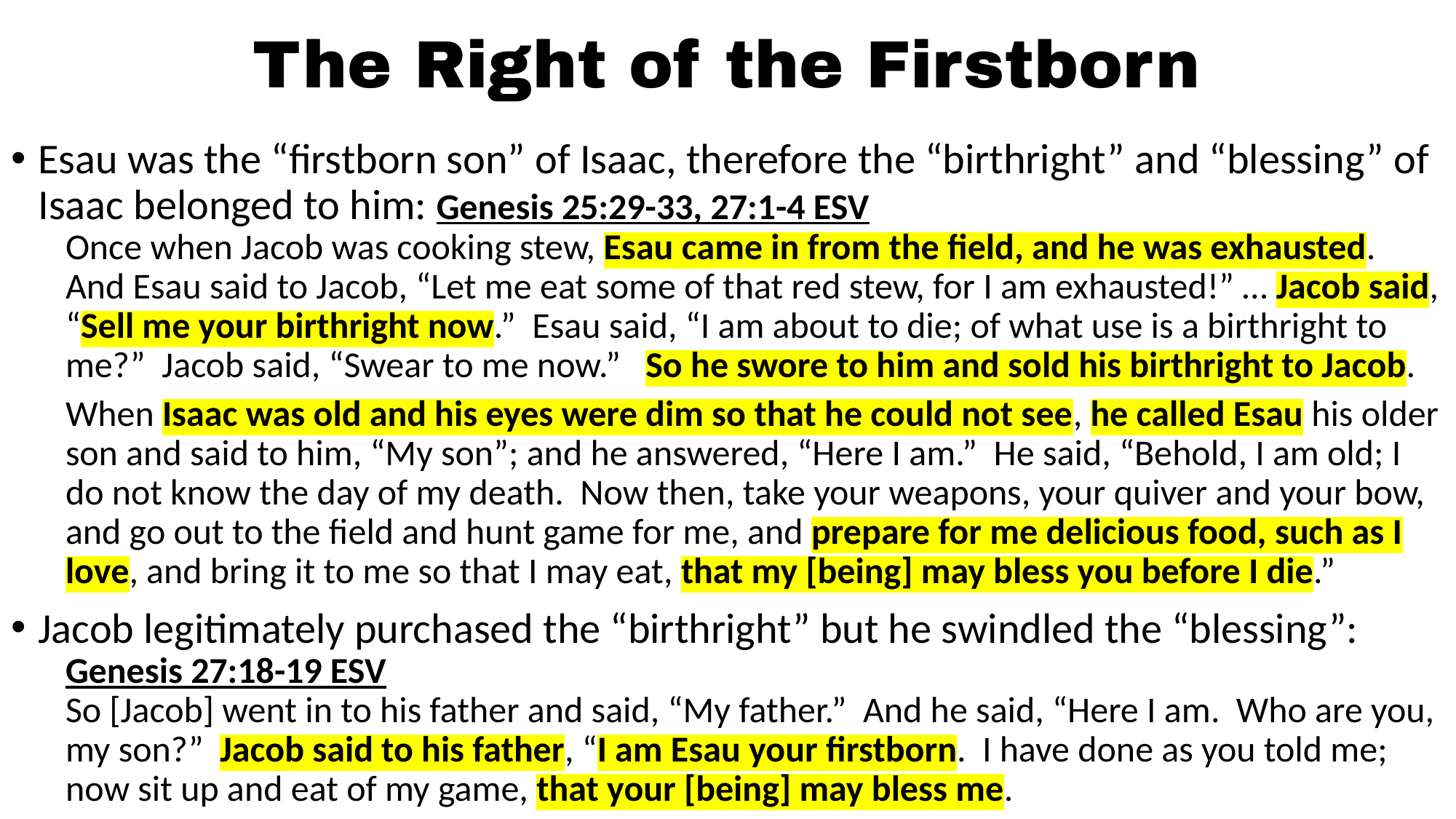

# The Right of the Firstborn
Esau was the “firstborn son” of Isaac, therefore the “birthright” and “blessing” of Isaac belonged to him: Genesis 25:29-33, 27:1-4 ESV
Once when Jacob was cooking stew, Esau came in from the field, and he was exhausted.  And Esau said to Jacob, “Let me eat some of that red stew, for I am exhausted!” … Jacob said, “Sell me your birthright now.”  Esau said, “I am about to die; of what use is a birthright to me?”  Jacob said, “Swear to me now.”   So he swore to him and sold his birthright to Jacob.
When Isaac was old and his eyes were dim so that he could not see, he called Esau his older son and said to him, “My son”; and he answered, “Here I am.”  He said, “Behold, I am old; I do not know the day of my death.  Now then, take your weapons, your quiver and your bow, and go out to the field and hunt game for me, and prepare for me delicious food, such as I love, and bring it to me so that I may eat, that my [being] may bless you before I die.”
Jacob legitimately purchased the “birthright” but he swindled the “blessing”:
Genesis 27:18-19 ESV
So [Jacob] went in to his father and said, “My father.”  And he said, “Here I am.  Who are you, my son?”  Jacob said to his father, “I am Esau your firstborn.  I have done as you told me; now sit up and eat of my game, that your [being] may bless me.